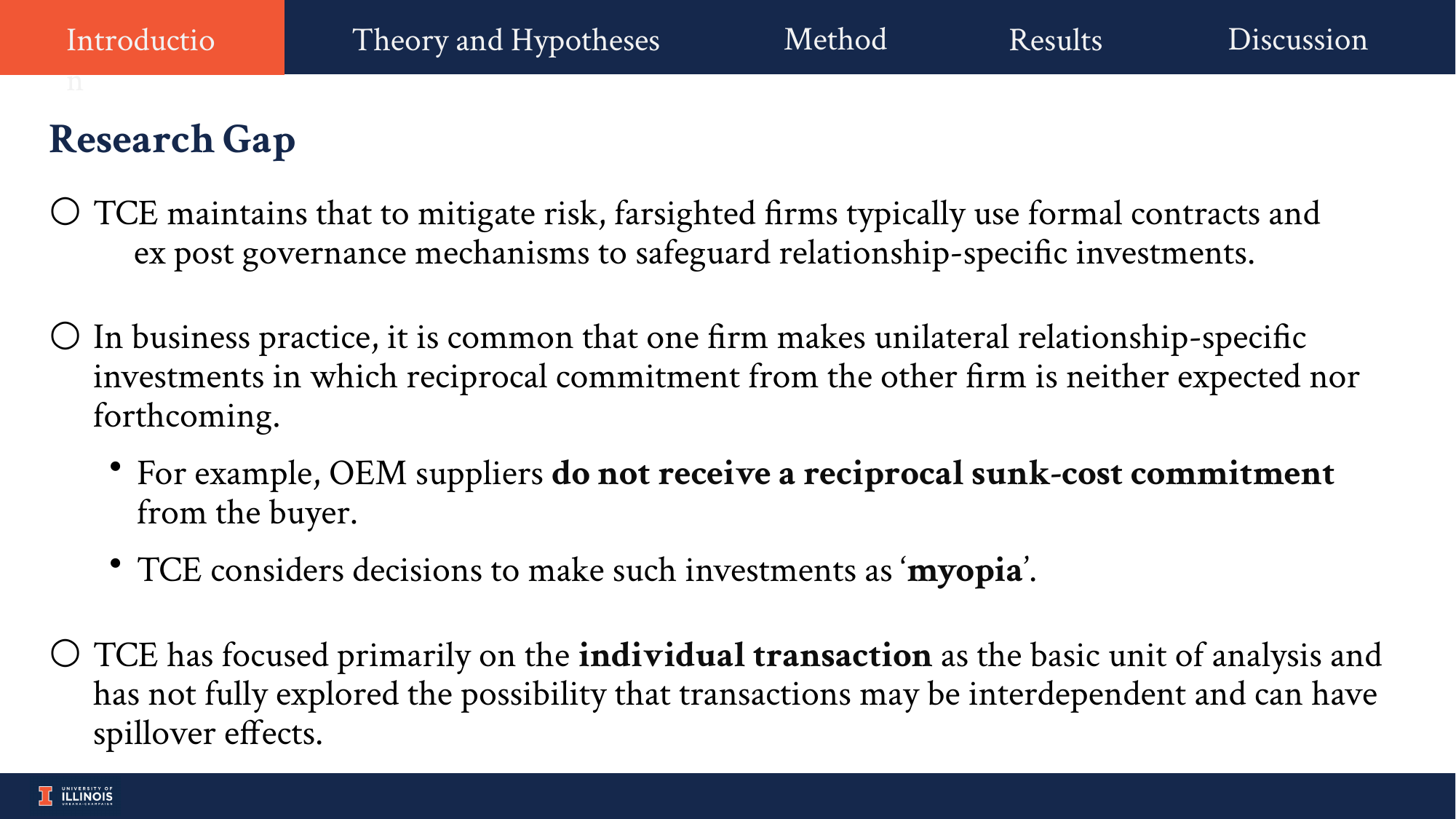

Method
Discussion
Introduction
Theory and Hypotheses
Results
Research Gap
TCE maintains that to mitigate risk, farsighted firms typically use formal contracts and               ex post governance mechanisms to safeguard relationship-specific investments.
In business practice, it is common that one firm makes unilateral relationship-specific investments in which reciprocal commitment from the other firm is neither expected nor forthcoming.
For example, OEM suppliers do not receive a reciprocal sunk-cost commitment from the buyer.
TCE considers decisions to make such investments as ‘myopia’.
TCE has focused primarily on the individual transaction as the basic unit of analysis and has not fully explored the possibility that transactions may be interdependent and can have spillover effects.